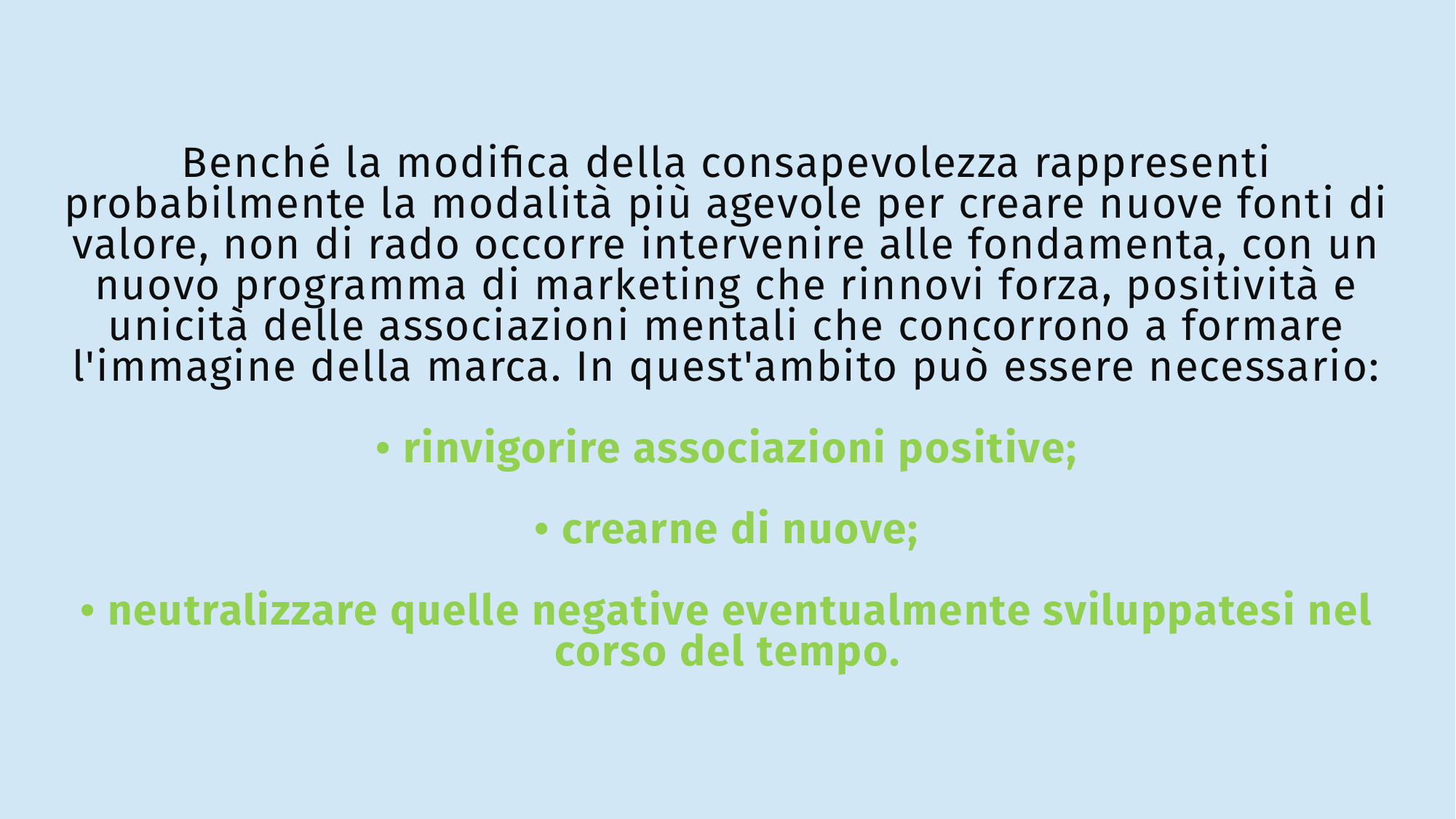

# Benché la modifica della consapevolezza rappresenti probabilmente la modalità più agevole per creare nuove fonti di valore, non di rado occorre intervenire alle fondamenta, con un nuovo programma di marketing che rinnovi forza, positività e unicità delle associazioni mentali che concorrono a formare l'immagine della marca. In quest'ambito può essere necessario: • rinvigorire associazioni positive; • crearne di nuove; • neutralizzare quelle negative eventualmente sviluppatesi nel corso del tempo.